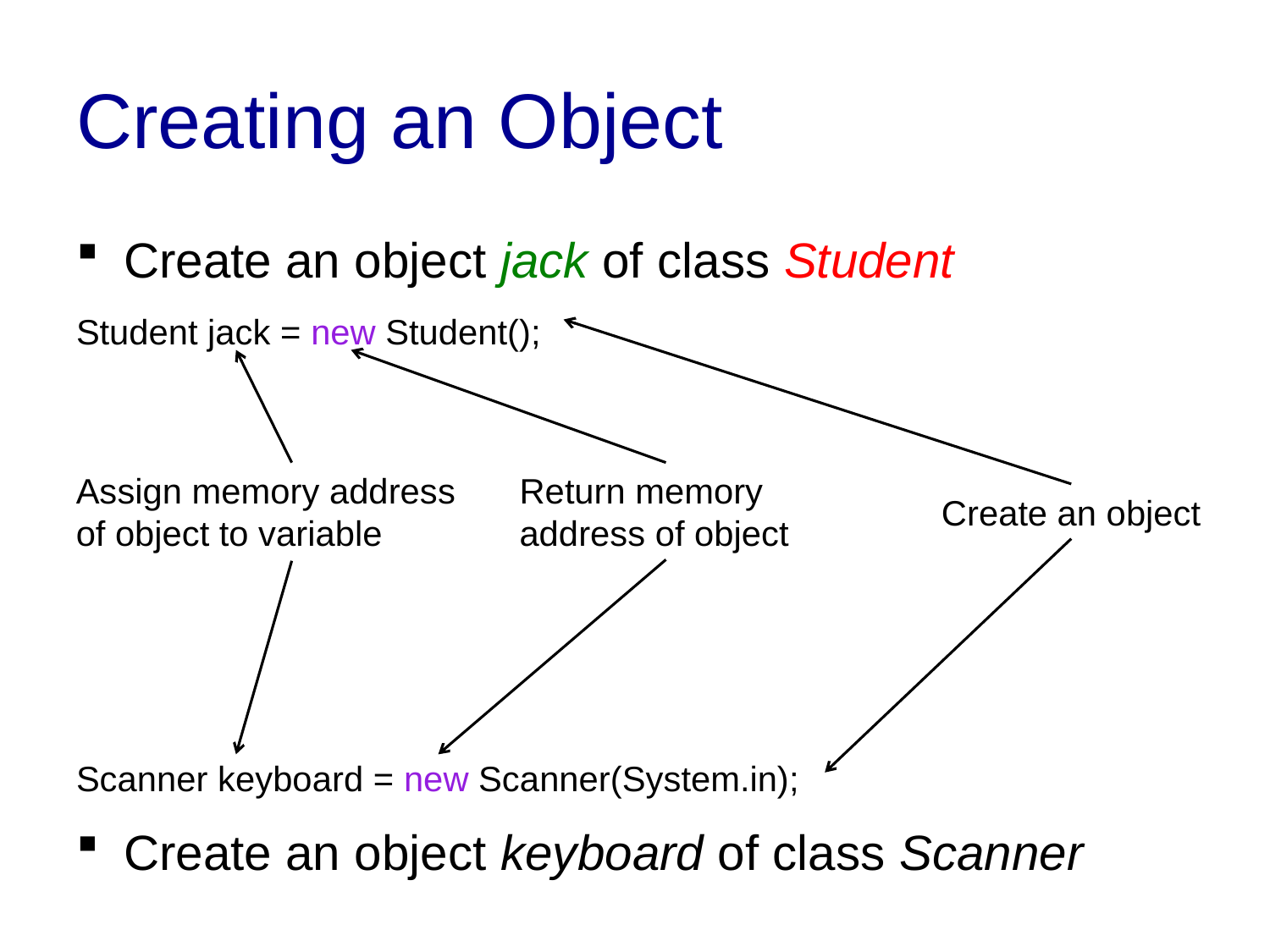

# Creating an Object
Create an object jack of class Student
Student jack = new Student();

Scanner keyboard = new Scanner(System.in);
Create an object keyboard of class Scanner
Assign memory address of object to variable
Return memory address of object
Create an object